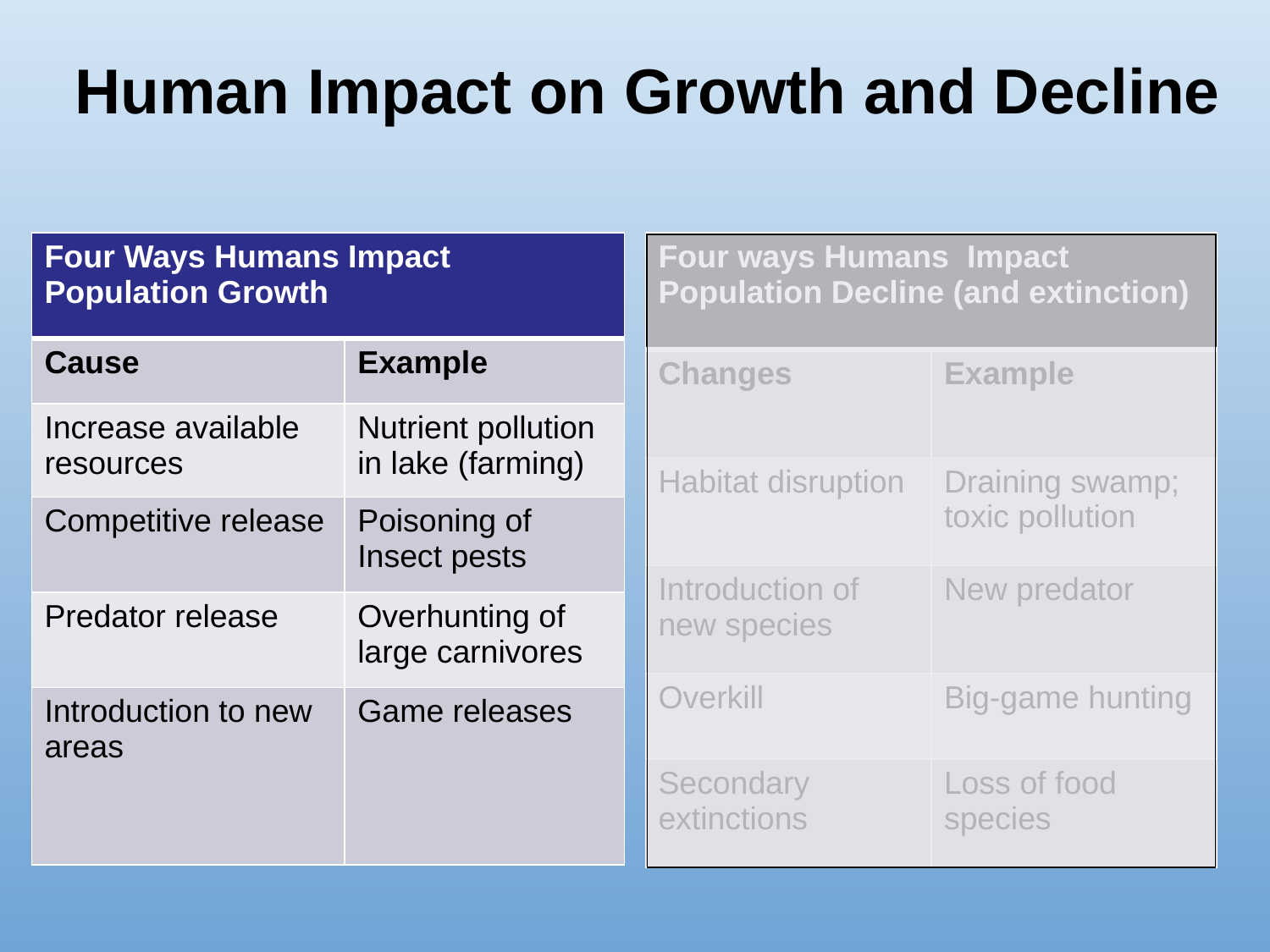

# Human Impact on Growth and Decline
| Four Ways Humans Impact Population Growth |  |
| --- | --- |
| Cause | Example |
| Increase available resources | Nutrient pollution in lake (farming) |
| Competitive release | Poisoning of Insect pests |
| Predator release | Overhunting of large carnivores |
| Introduction to new areas | Game releases |
| Four ways Humans Impact Population Decline (and extinction) |  |
| --- | --- |
| Changes | Example |
| Habitat disruption | Draining swamp; toxic pollution |
| Introduction of new species | New predator |
| Overkill | Big-game hunting |
| Secondary extinctions | Loss of food species |